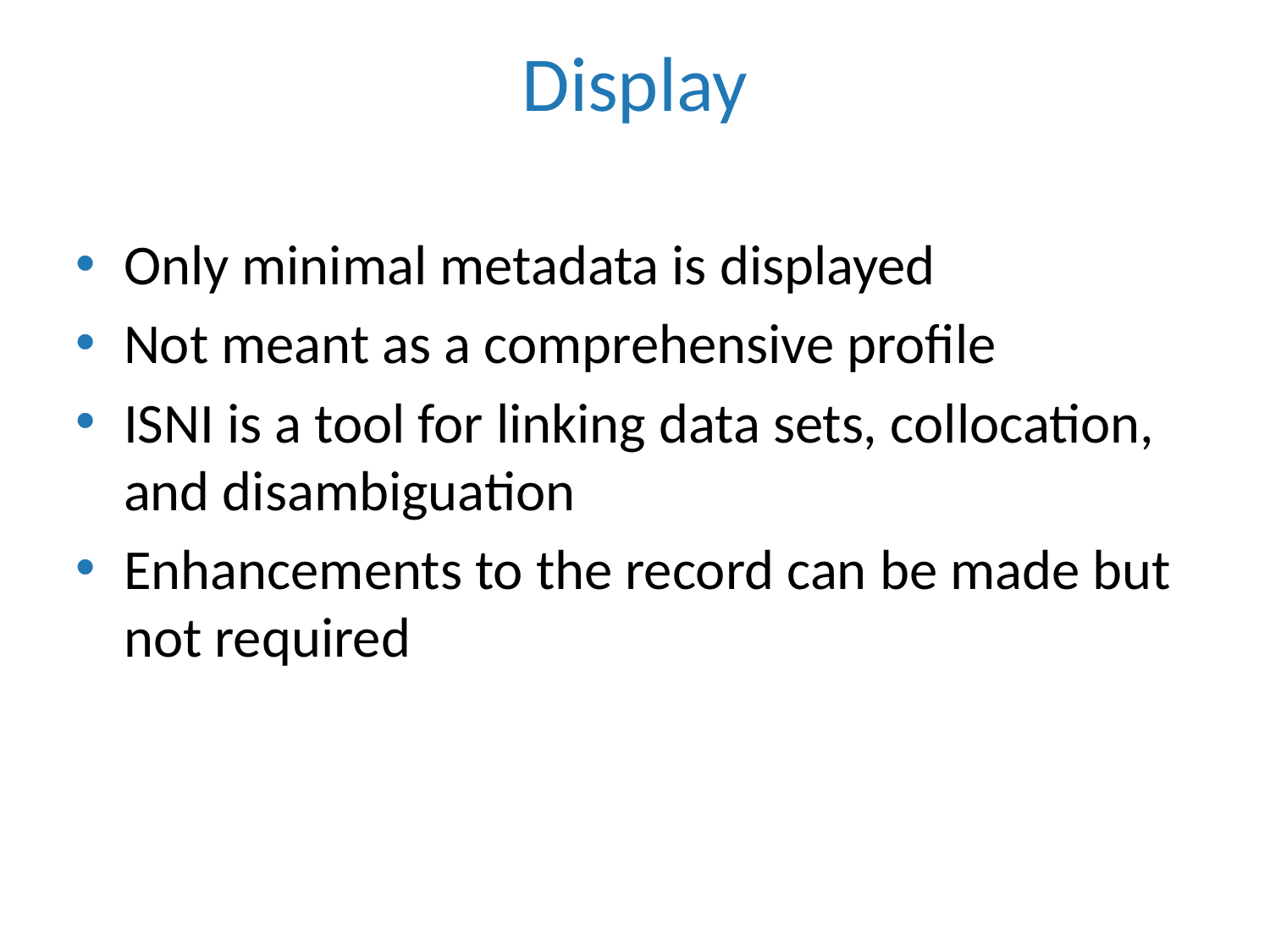

# Display
Only minimal metadata is displayed
Not meant as a comprehensive profile
ISNI is a tool for linking data sets, collocation, and disambiguation
Enhancements to the record can be made but not required